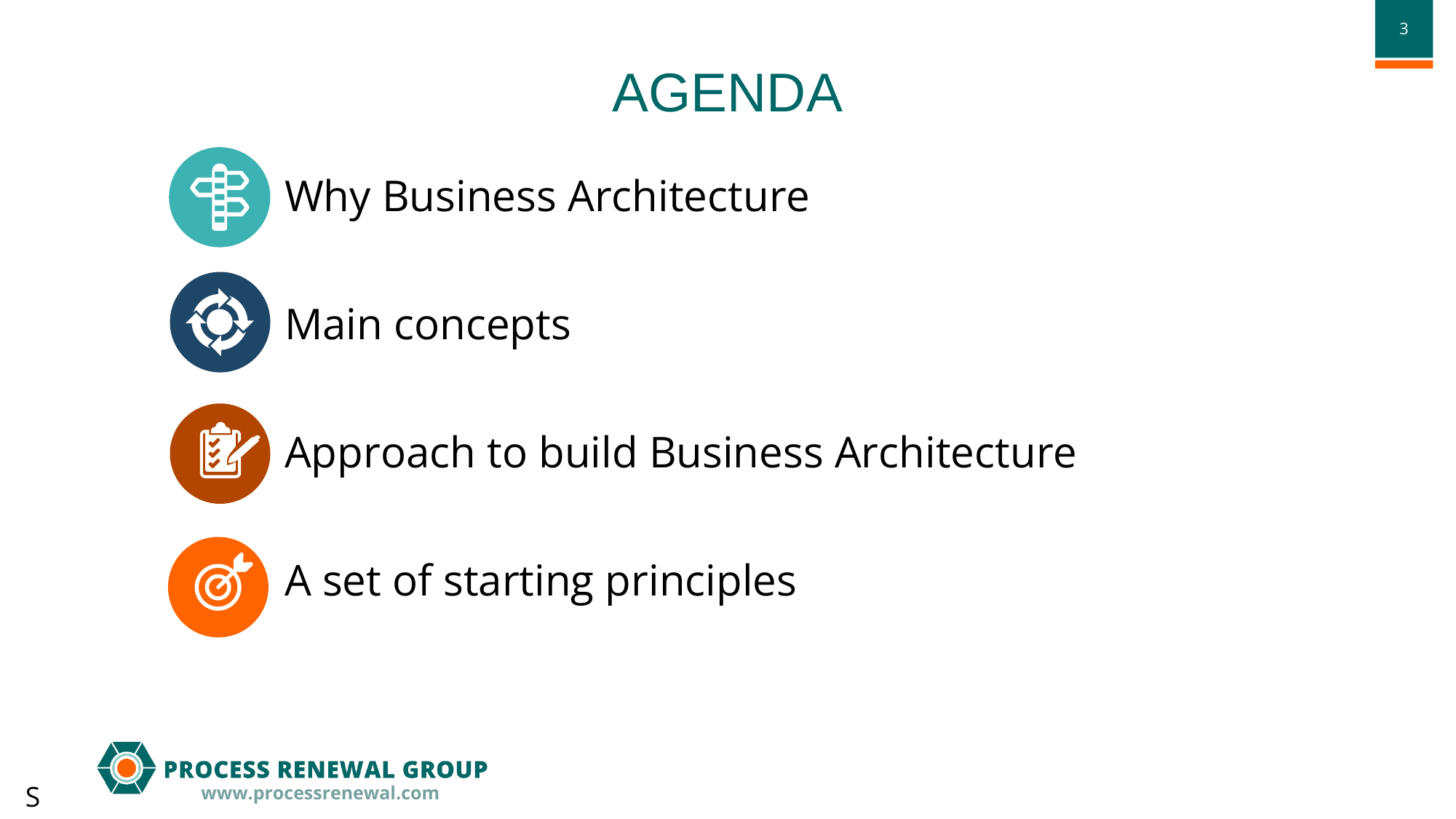

# AGENDA

Why Business Architecture

Main concepts

Approach to build Business Architecture

A set of starting principles

S